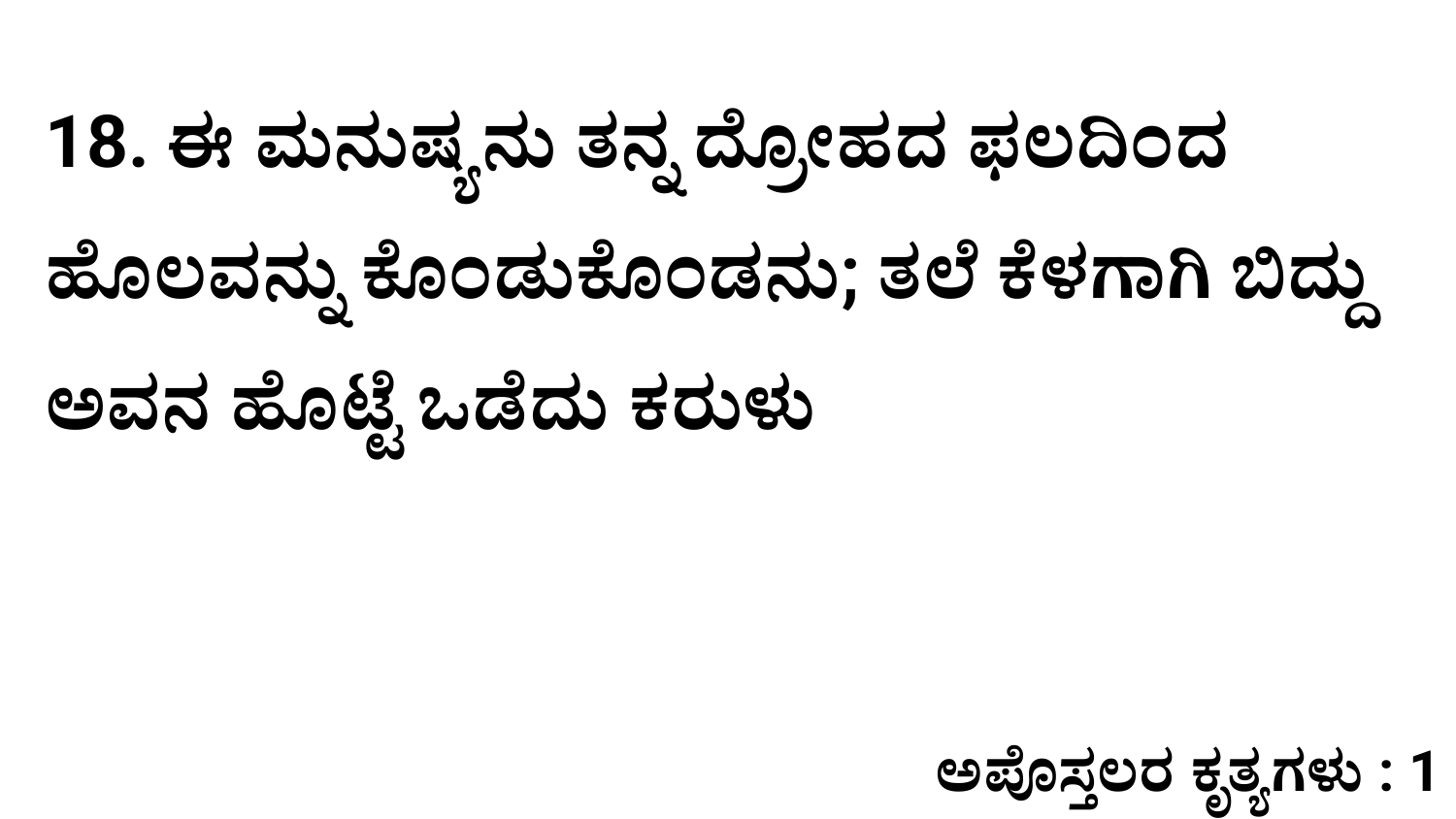

18. ಈ ಮನುಷ್ಯನು ತನ್ನ ದ್ರೋಹದ ಫಲದಿಂದ ಹೊಲವನ್ನು ಕೊಂಡುಕೊಂಡನು; ತಲೆ ಕೆಳಗಾಗಿ ಬಿದ್ದು ಅವನ ಹೊಟ್ಟೆ ಒಡೆದು ಕರುಳು
ಅಪೊಸ್ತಲರ ಕೃತ್ಯಗಳು : 1